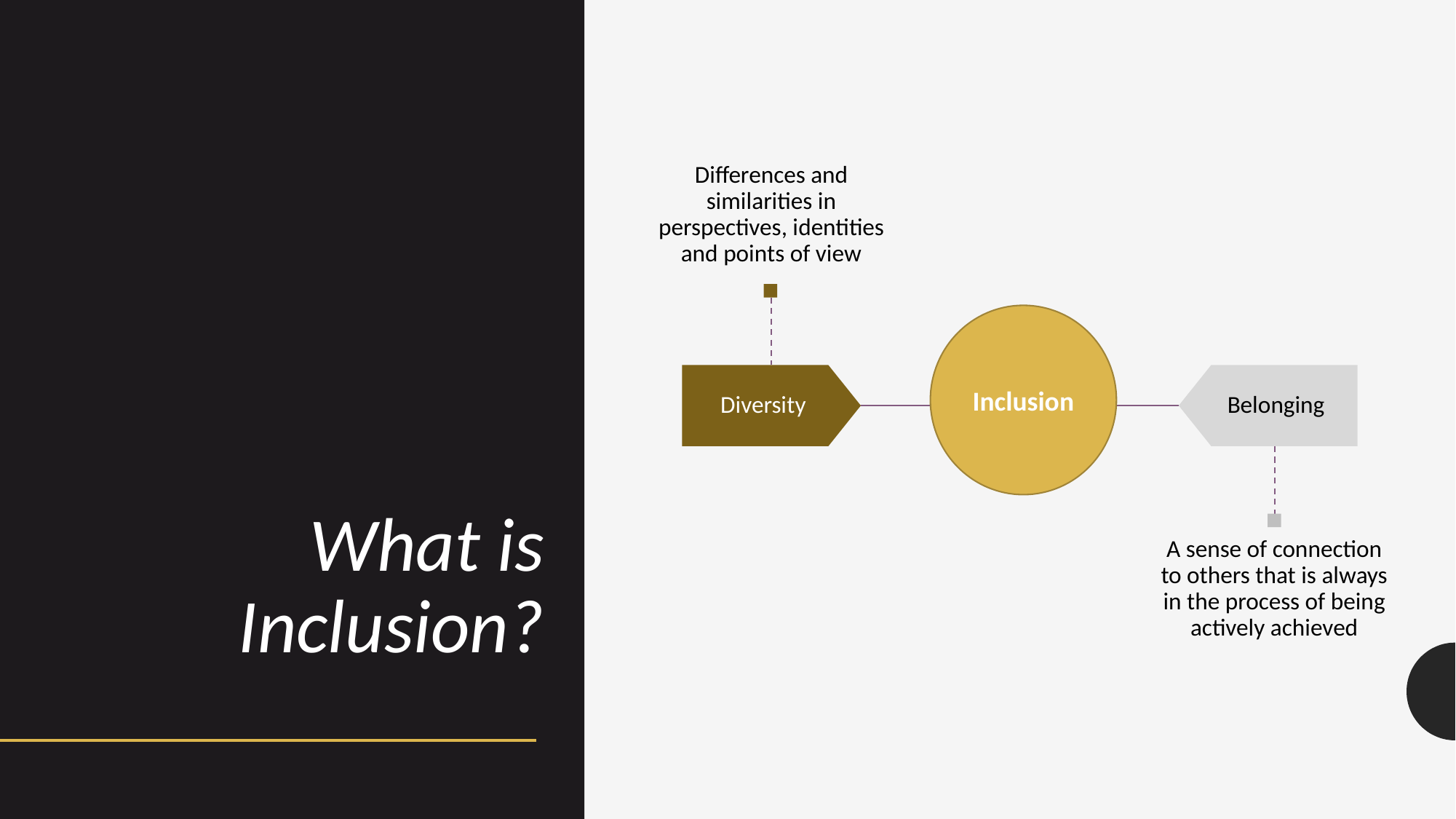

Differences and similarities in perspectives, identities and points of view

Belonging
Diversity

A sense of connection to others that is always in the process of being actively achieved
Inclusion
# What is Inclusion?